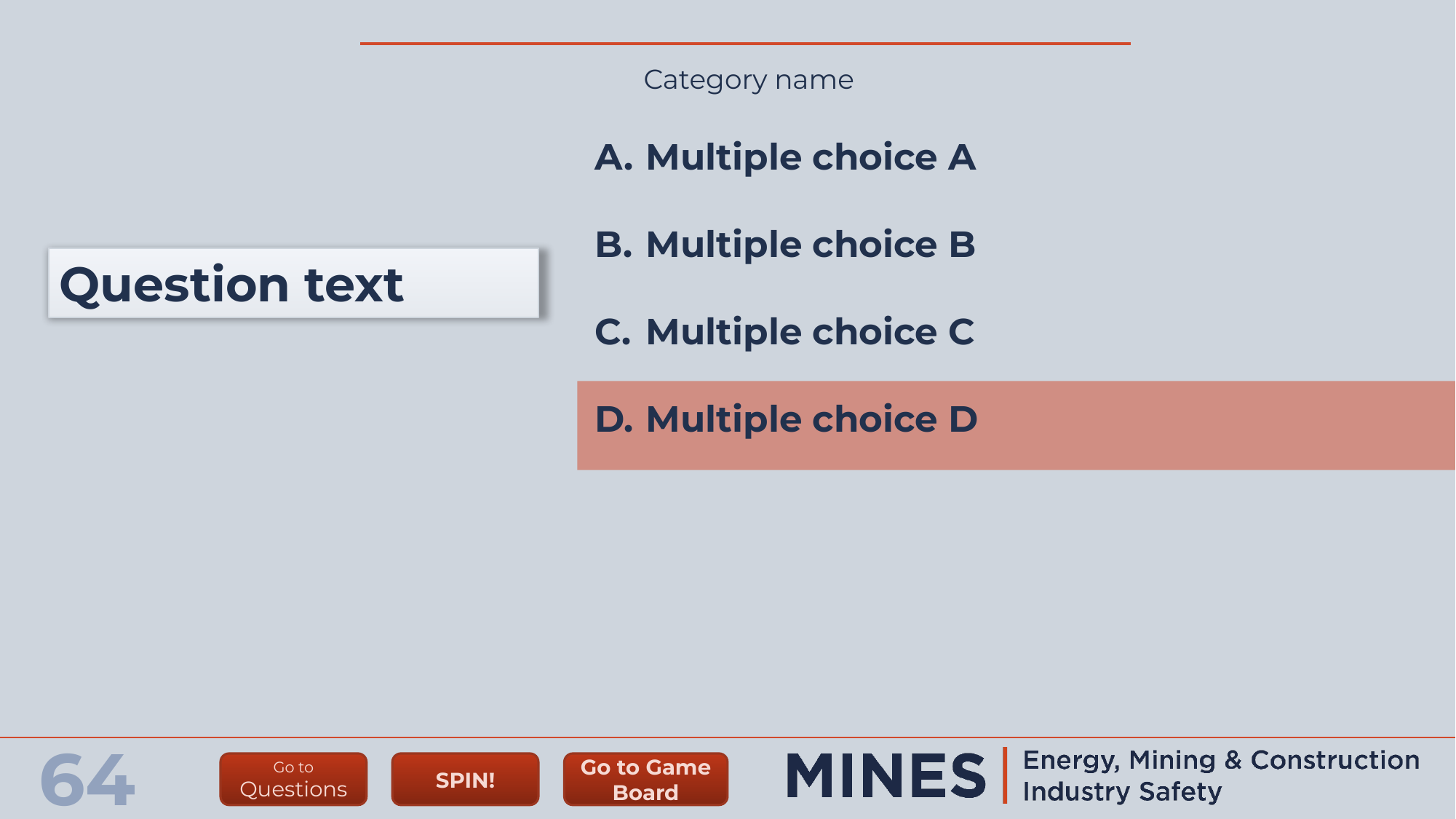

Category name
 Multiple choice A

 Multiple choice B

 Multiple choice C

 Multiple choice D
Question text

64
Go to
Questions
SPIN!
Go to Game Board